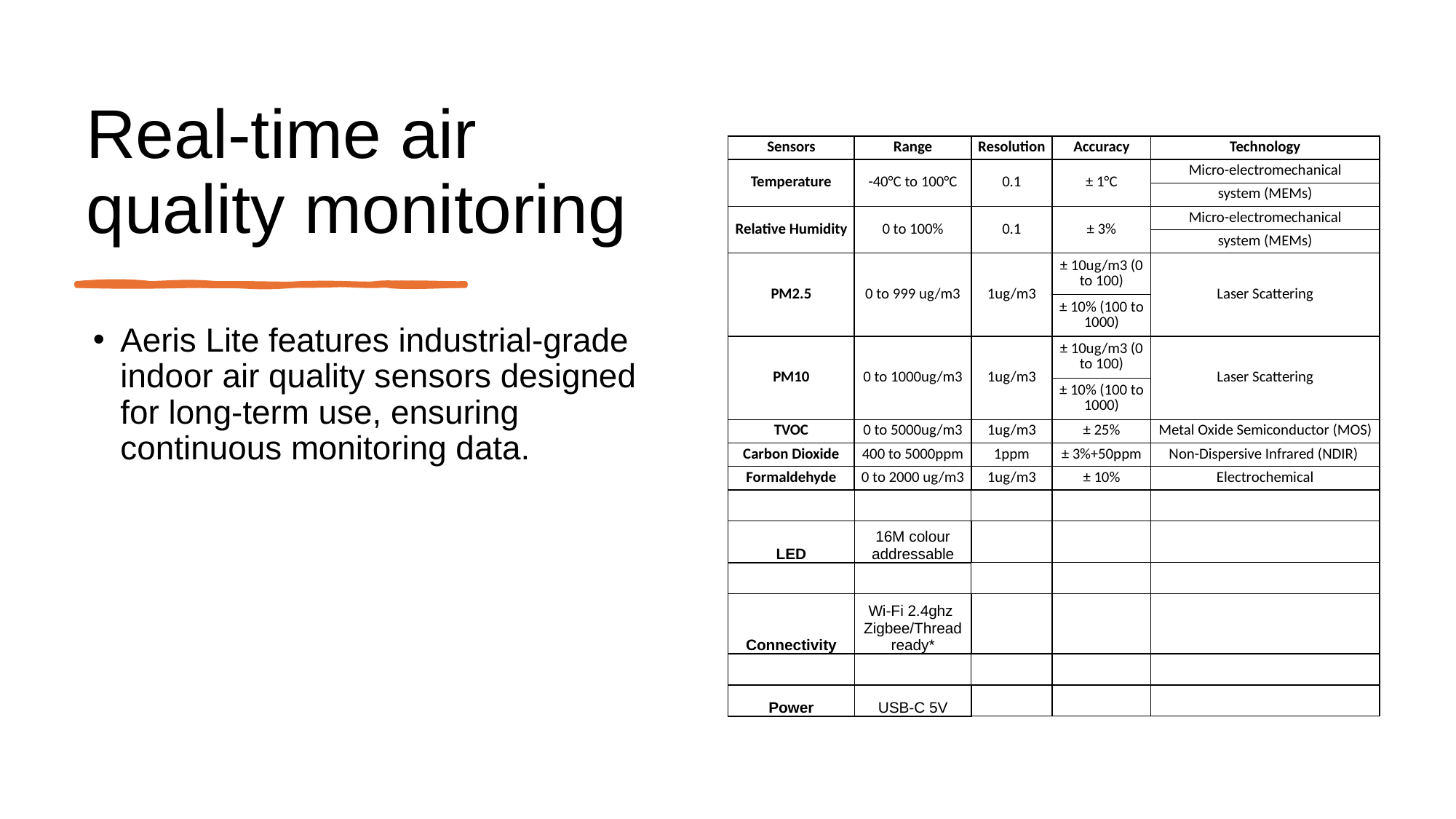

# Real-time air quality monitoring
| Sensors | Range | Resolution | Accuracy | Technology |
| --- | --- | --- | --- | --- |
| Temperature | -40°C to 100°C | 0.1 | ± 1°C | Micro-electromechanical |
|  |  |  |  | system (MEMs) |
| Relative Humidity | 0 to 100% | 0.1 | ± 3% | Micro-electromechanical |
|  |  |  |  | system (MEMs) |
| PM2.5 | 0 to 999 ug/m3 | 1ug/m3 | ± 10ug/m3 (0 to 100) | Laser Scattering |
|  |  |  | ± 10% (100 to 1000) |  |
| PM10 | 0 to 1000ug/m3 | 1ug/m3 | ± 10ug/m3 (0 to 100) | Laser Scattering |
|  |  |  | ± 10% (100 to 1000) |  |
| TVOC | 0 to 5000ug/m3 | 1ug/m3 | ± 25% | Metal Oxide Semiconductor (MOS) |
| Carbon Dioxide | 400 to 5000ppm | 1ppm | ± 3%+50ppm | Non-Dispersive Infrared (NDIR) |
| Formaldehyde | 0 to 2000 ug/m3 | 1ug/m3 | ± 10% | Electrochemical |
|  |  |  |  |  |
| LED | 16M colour addressable |  |  |  |
|  |  |  |  |  |
| Connectivity | Wi-Fi 2.4ghz Zigbee/Thread ready\* |  |  |  |
|  |  |  |  |  |
| Power | USB-C 5V |  |  |  |

Aeris Lite features industrial-grade indoor air quality sensors designed for long-term use, ensuring continuous monitoring data.